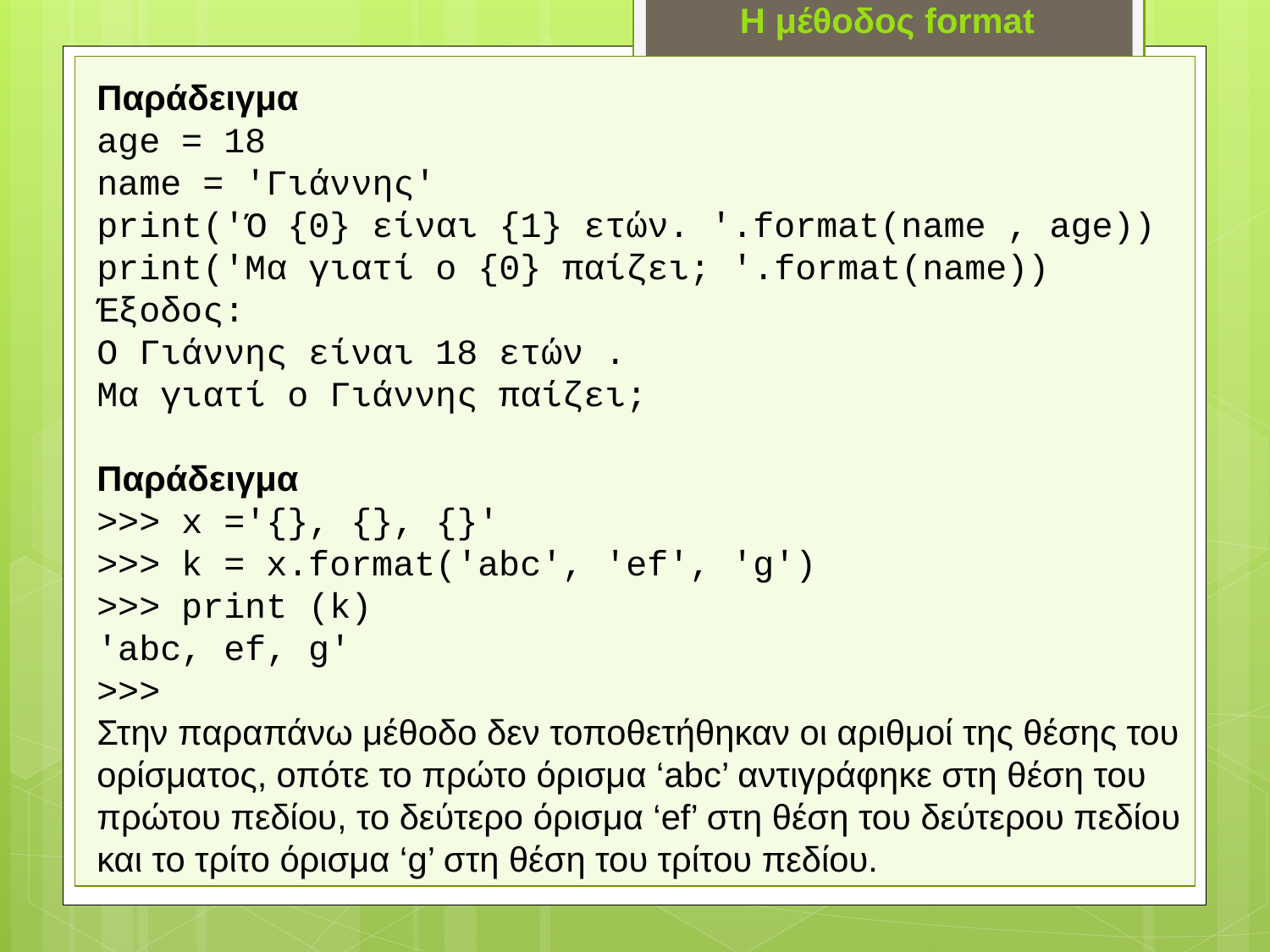

Η μέθοδος format

Παράδειγμα
age = 18
name = 'Γιάννης'
print('Ό {0} είναι {1} ετών. '.format(name , age))
print('Mα γιατί ο {0} παίζει; '.format(name))
Έξοδος:
Ο Γιάννης είναι 18 ετών .
Μα γιατί ο Γιάννης παίζει;

Παράδειγμα
>>> x ='{}, {}, {}'
>>> k = x.format('abc', 'ef', 'g')
>>> print (k)
'abc, ef, g'
>>>
Στην παραπάνω μέθοδο δεν τοποθετήθηκαν οι αριθμοί της θέσης του ορίσματος, οπότε το πρώτο όρισμα ‘abc’ αντιγράφηκε στη θέση του πρώτου πεδίου, το δεύτερο όρισμα ‘ef’ στη θέση του δεύτερου πεδίου και το τρίτο όρισμα ‘g’ στη θέση του τρίτου πεδίου.